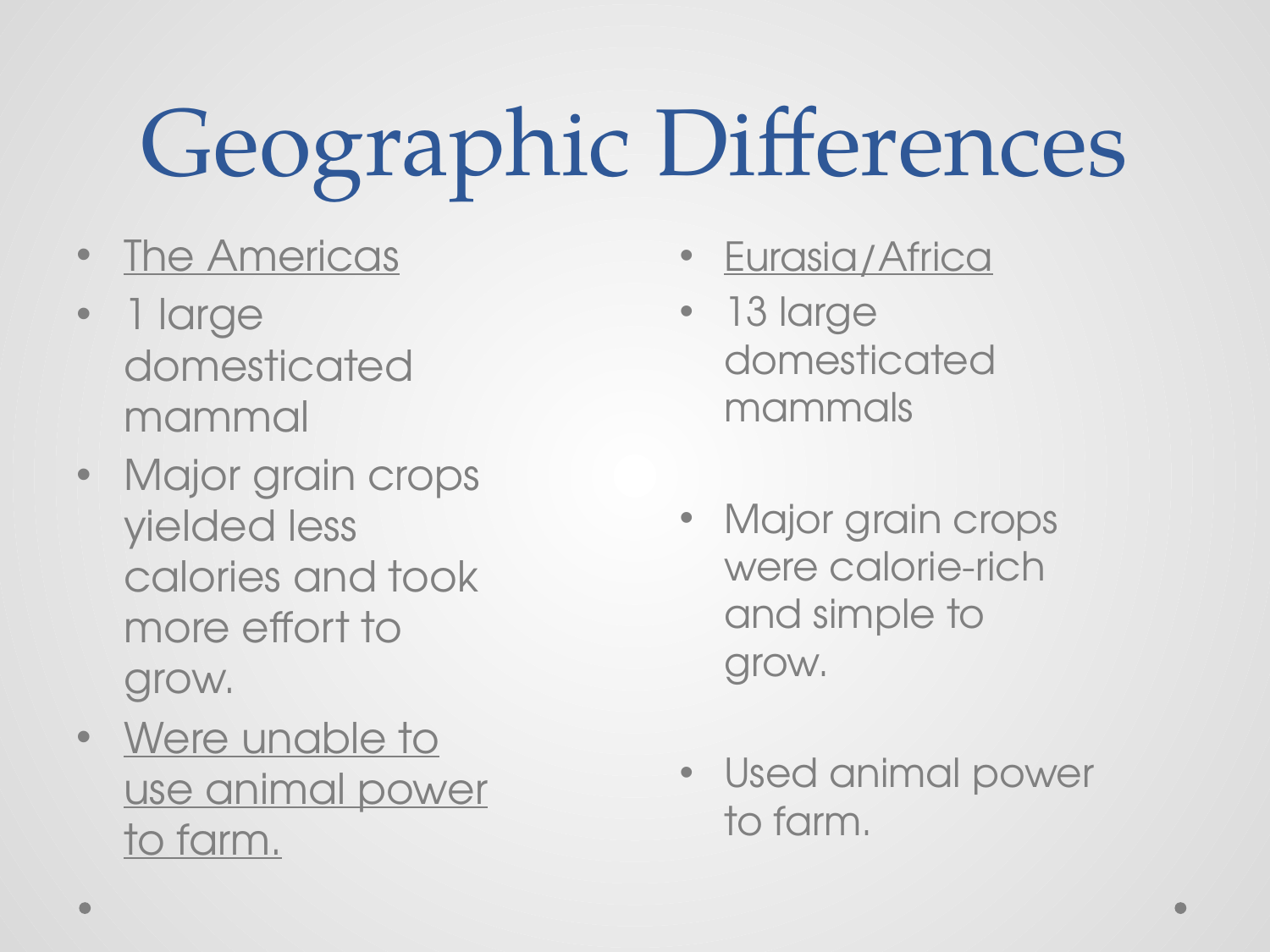

# Geographic Differences
The Americas
1 large domesticated mammal
Major grain crops yielded less calories and took more effort to grow.
Were unable to use animal power to farm.
Eurasia/Africa
13 large domesticated mammals

Major grain crops were calorie-rich and simple to grow.

Used animal power to farm.